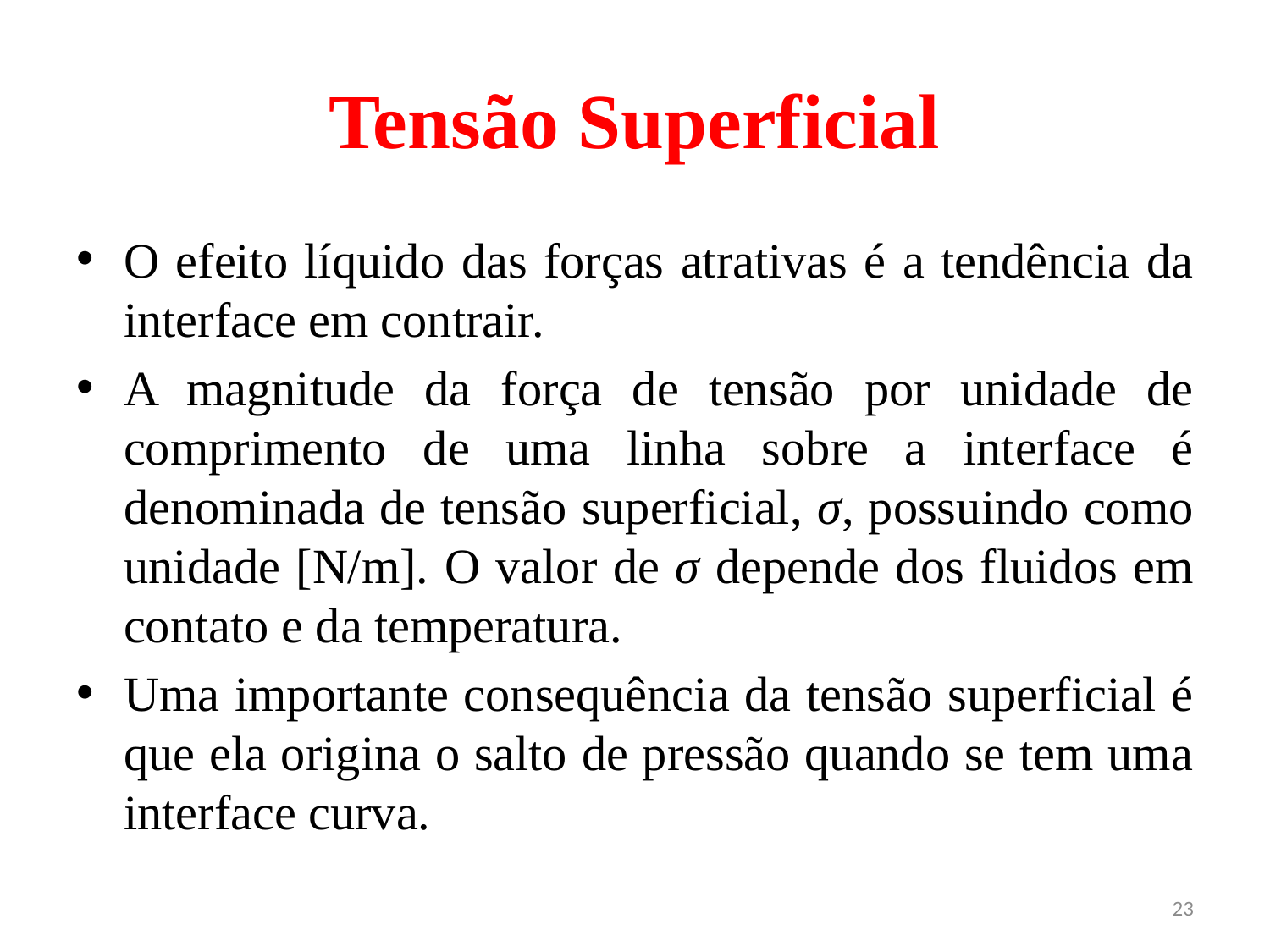

# Tensão Superficial
O efeito líquido das forças atrativas é a tendência da interface em contrair.
A magnitude da força de tensão por unidade de comprimento de uma linha sobre a interface é denominada de tensão superficial, σ, possuindo como unidade [N/m]. O valor de σ depende dos fluidos em contato e da temperatura.
Uma importante consequência da tensão superficial é que ela origina o salto de pressão quando se tem uma interface curva.
23